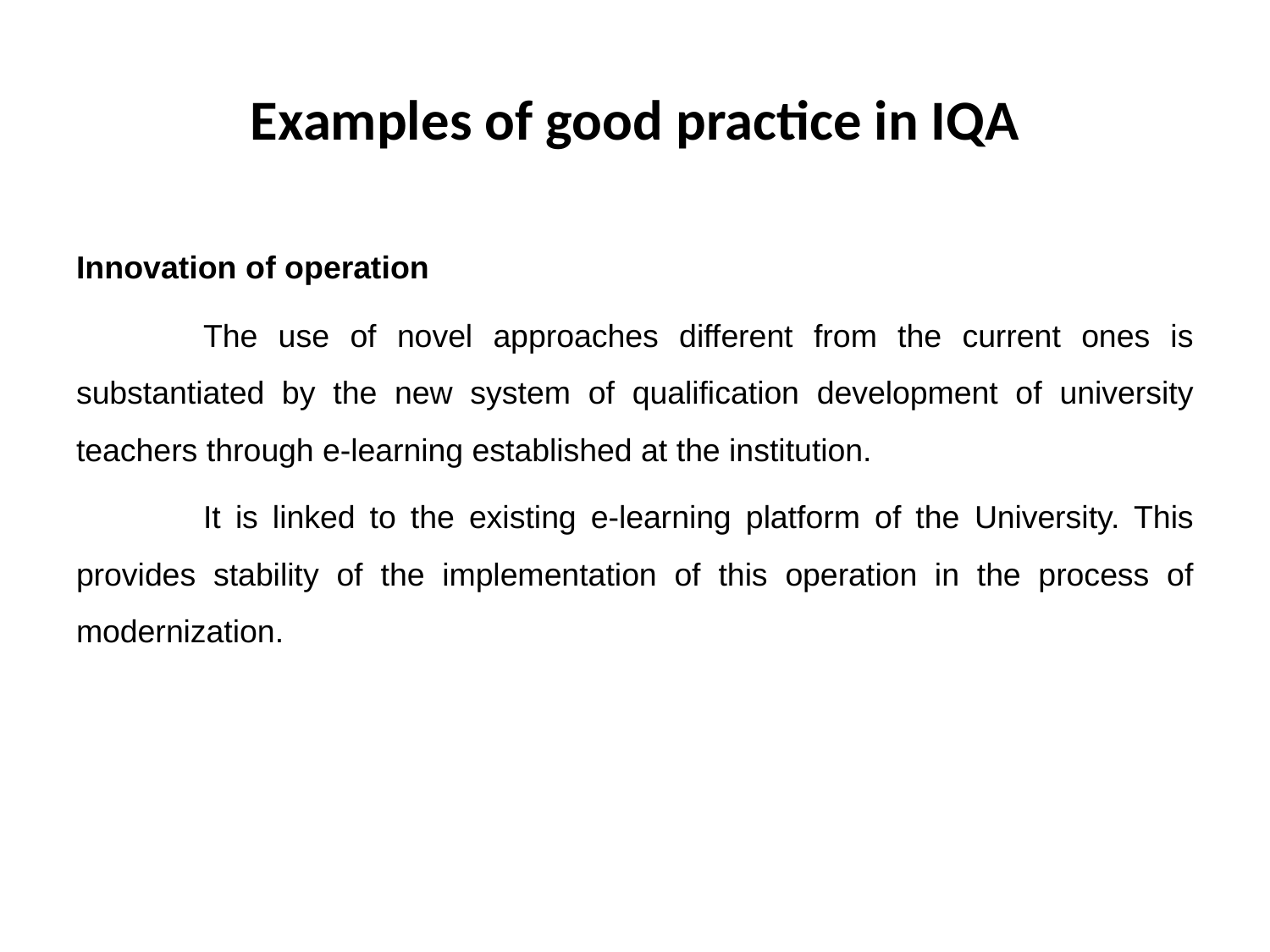

# Examples of good practice in IQA
Innovation of operation
	The use of novel approaches different from the current ones is substantiated by the new system of qualification development of university teachers through e-learning established at the institution.
	It is linked to the existing e-learning platform of the University. This provides stability of the implementation of this operation in the process of modernization.